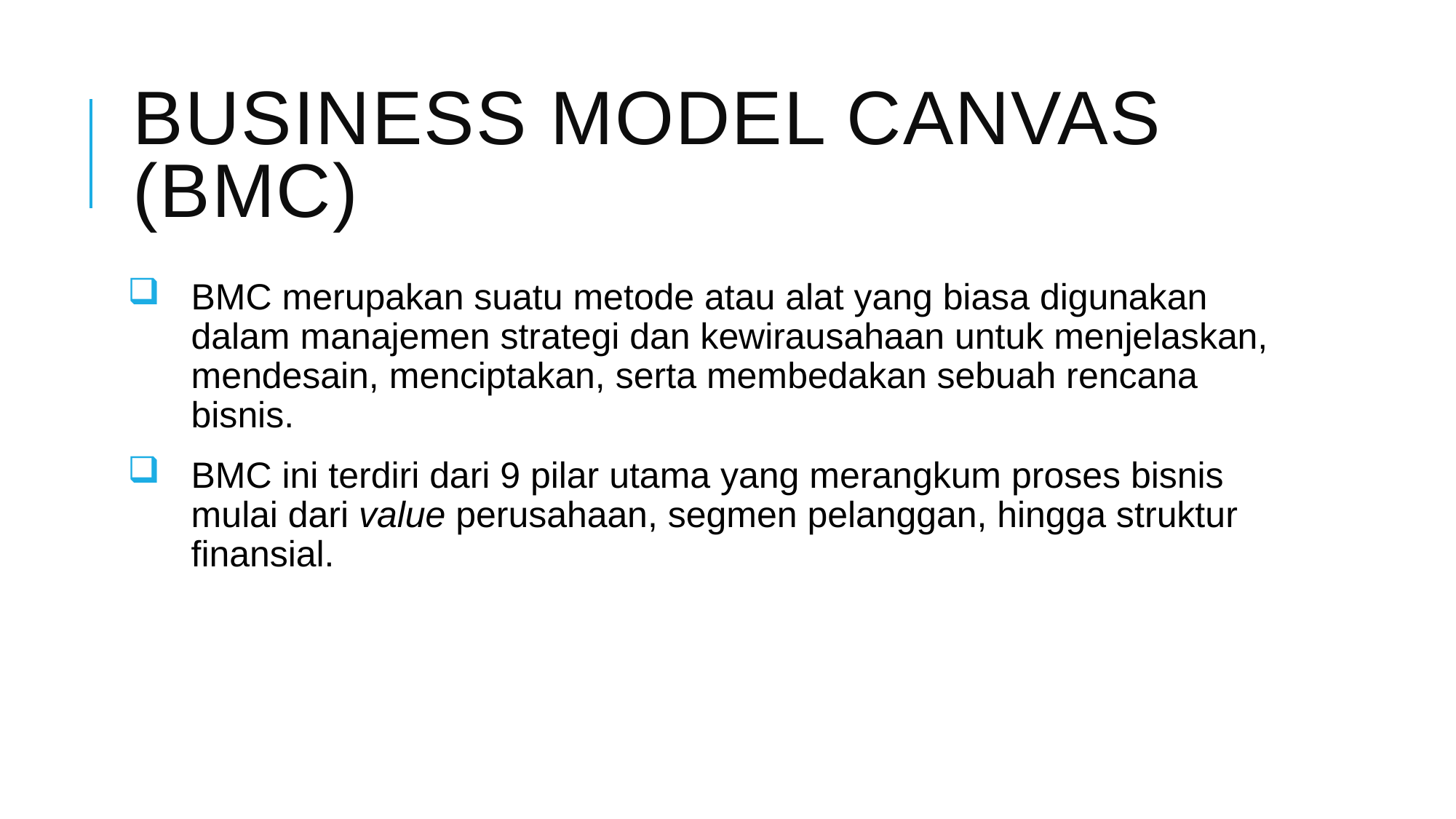

# Business model canvas (BMC)
BMC merupakan suatu metode atau alat yang biasa digunakan dalam manajemen strategi dan kewirausahaan untuk menjelaskan, mendesain, menciptakan, serta membedakan sebuah rencana bisnis.
BMC ini terdiri dari 9 pilar utama yang merangkum proses bisnis mulai dari value perusahaan, segmen pelanggan, hingga struktur finansial.